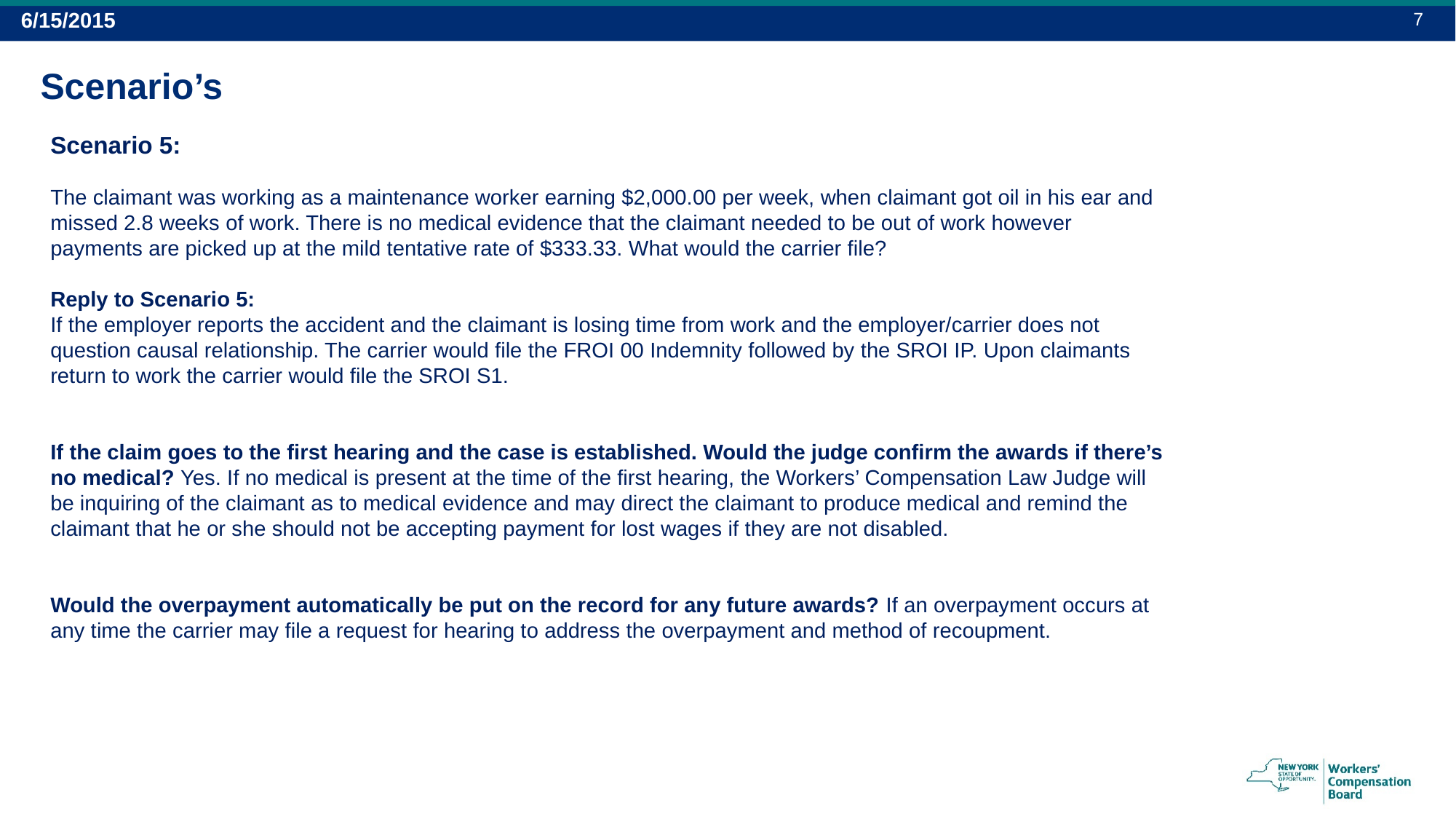

7
6/15/2015
# Scenario’s
Scenario 5:

The claimant was working as a maintenance worker earning $2,000.00 per week, when claimant got oil in his ear and missed 2.8 weeks of work. There is no medical evidence that the claimant needed to be out of work however payments are picked up at the mild tentative rate of $333.33. What would the carrier file?

Reply to Scenario 5:
If the employer reports the accident and the claimant is losing time from work and the employer/carrier does not question causal relationship. The carrier would file the FROI 00 Indemnity followed by the SROI IP. Upon claimants return to work the carrier would file the SROI S1.

If the claim goes to the first hearing and the case is established. Would the judge confirm the awards if there’s no medical? Yes. If no medical is present at the time of the first hearing, the Workers’ Compensation Law Judge will be inquiring of the claimant as to medical evidence and may direct the claimant to produce medical and remind the claimant that he or she should not be accepting payment for lost wages if they are not disabled.

Would the overpayment automatically be put on the record for any future awards? If an overpayment occurs at any time the carrier may file a request for hearing to address the overpayment and method of recoupment.